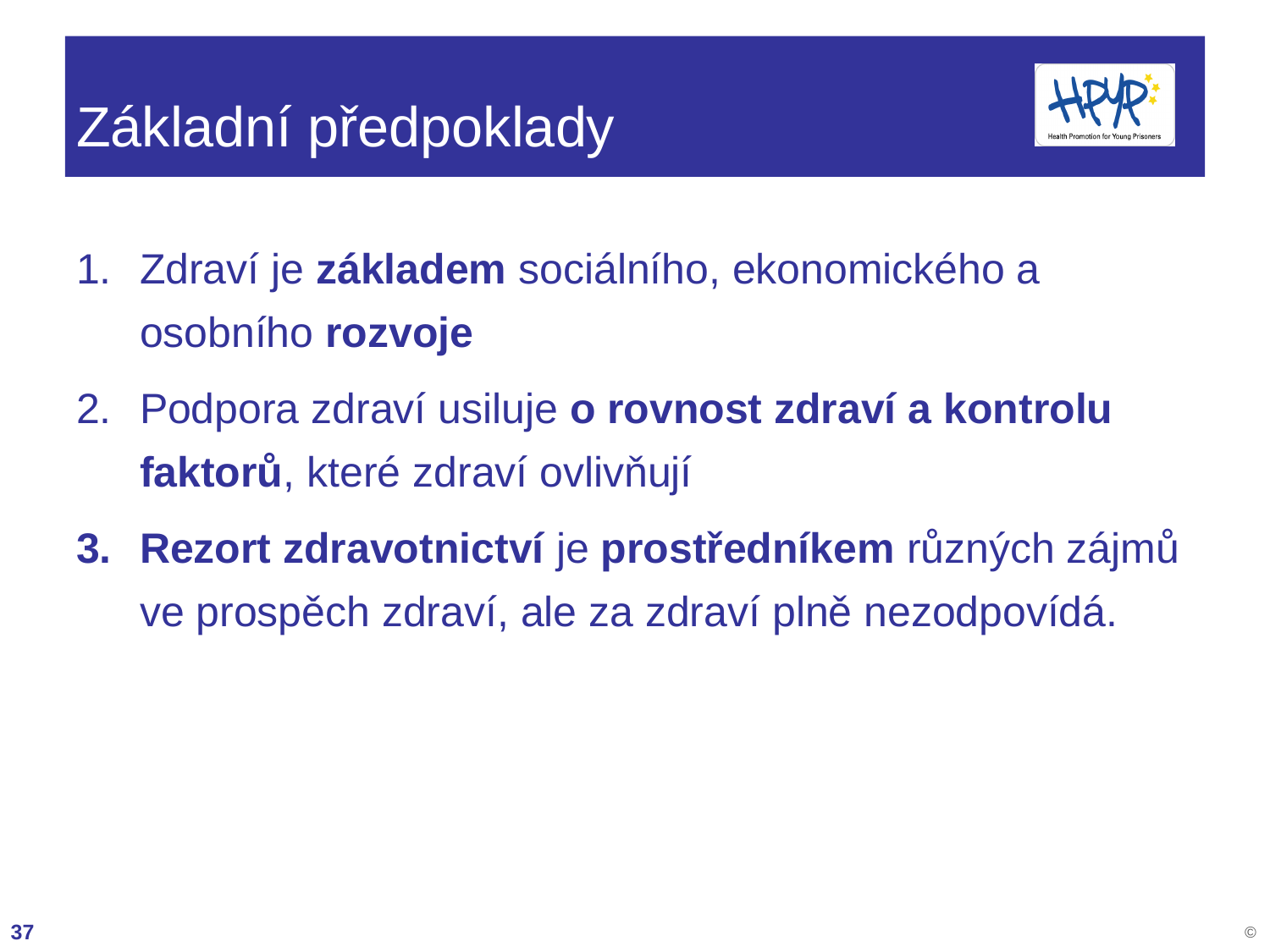

# Základní předpoklady
Zdraví je základem sociálního, ekonomického a osobního rozvoje
Podpora zdraví usiluje o rovnost zdraví a kontrolu faktorů, které zdraví ovlivňují
Rezort zdravotnictví je prostředníkem různých zájmů ve prospěch zdraví, ale za zdraví plně nezodpovídá.